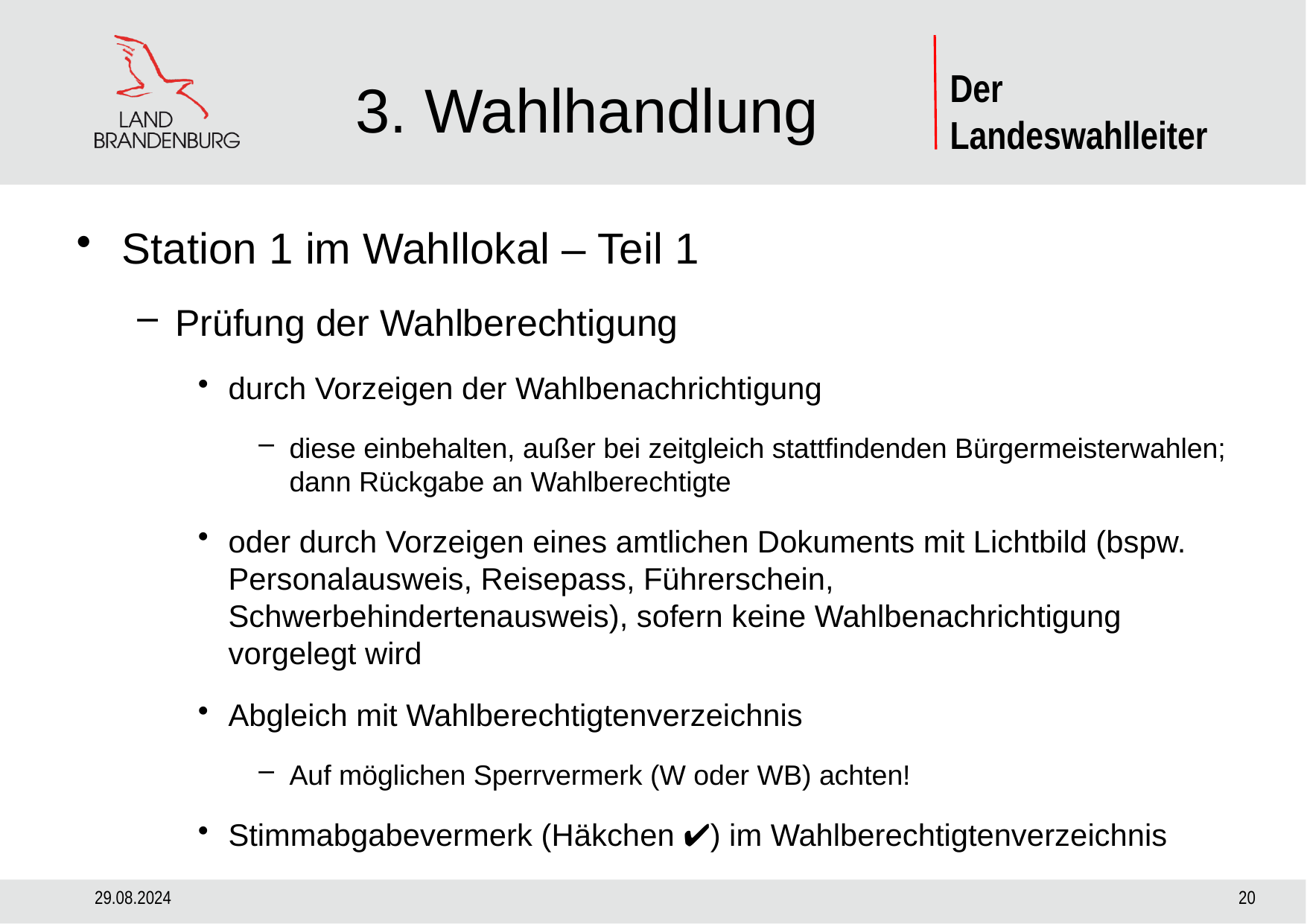

# 3. Wahlhandlung
Station 1 im Wahllokal – Teil 1
Prüfung der Wahlberechtigung
durch Vorzeigen der Wahlbenachrichtigung
diese einbehalten, außer bei zeitgleich stattfindenden Bürgermeisterwahlen; dann Rückgabe an Wahlberechtigte
oder durch Vorzeigen eines amtlichen Dokuments mit Lichtbild (bspw. Personalausweis, Reisepass, Führerschein, Schwerbehindertenausweis), sofern keine Wahlbenachrichtigung vorgelegt wird
Abgleich mit Wahlberechtigtenverzeichnis
Auf möglichen Sperrvermerk (W oder WB) achten!
Stimmabgabevermerk (Häkchen ✔) im Wahlberechtigtenverzeichnis
29.08.2024